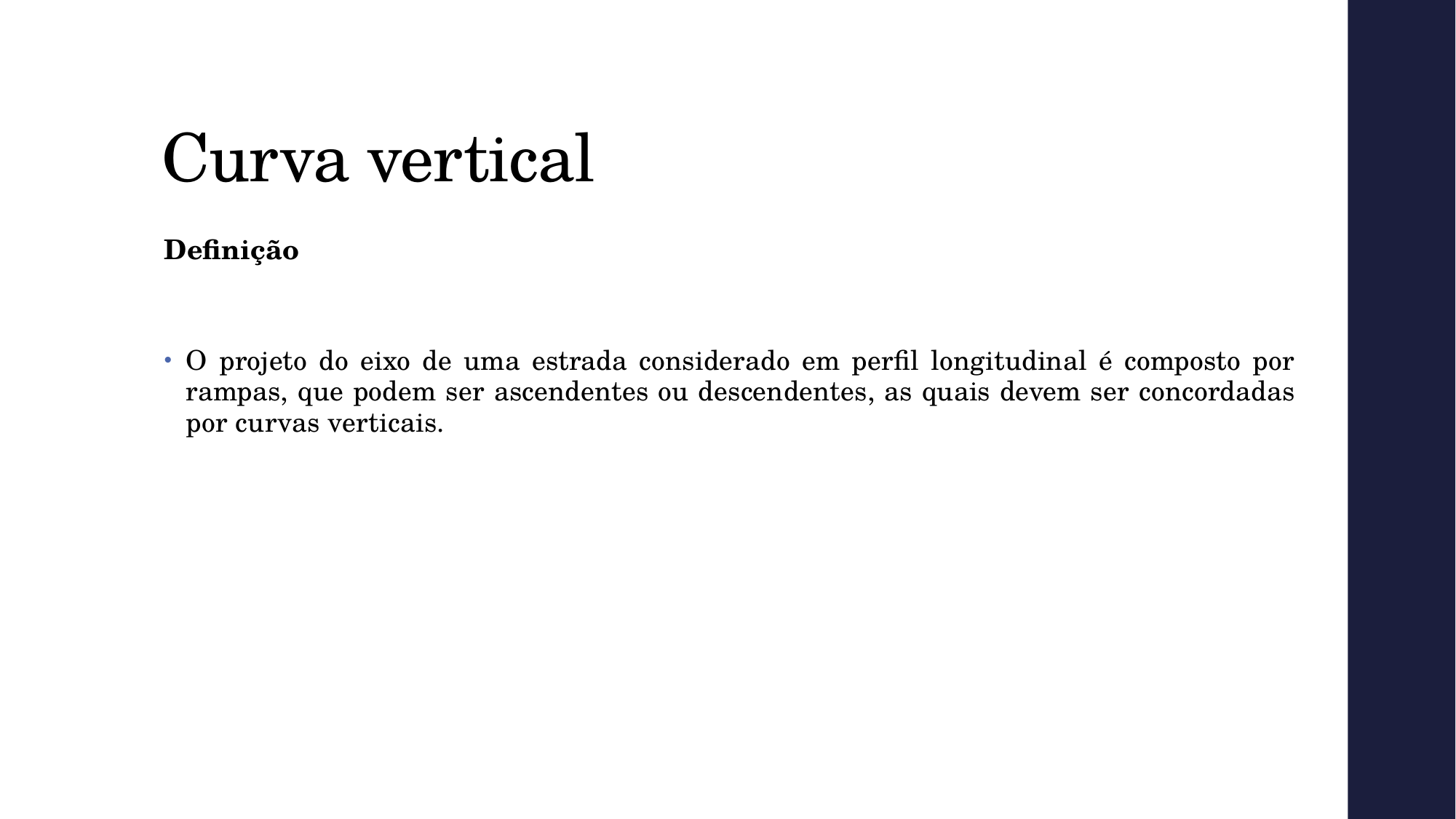

# Curva vertical
Definição

O projeto do eixo de uma estrada considerado em perfil longitudinal é composto por rampas, que podem ser ascendentes ou descendentes, as quais devem ser concordadas por curvas verticais.